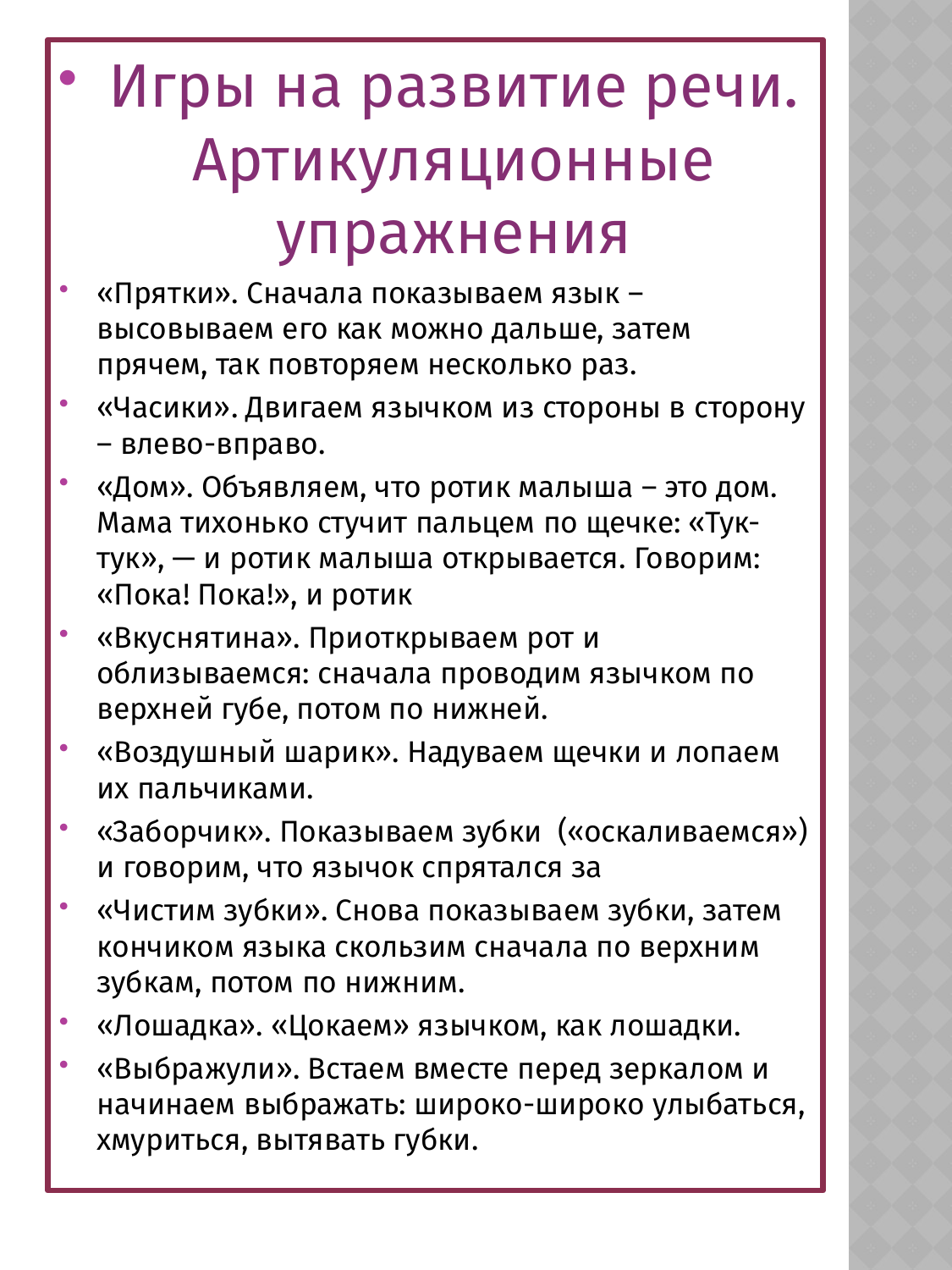

Игры на развитие речи. Артикуляционные упражнения
«Прятки». Сначала показываем язык – высовываем его как можно дальше, затем прячем, так повторяем несколько раз.
«Часики». Двигаем язычком из стороны в сторону – влево-вправо.
«Дом». Объявляем, что ротик малыша – это дом. Мама тихонько стучит пальцем по щечке: «Тук-тук», — и ротик малыша открывается. Говорим: «Пока! Пока!», и ротик
«Вкуснятина». Приоткрываем рот и  облизываемся: сначала проводим язычком по верхней губе, потом по нижней.
«Воздушный шарик». Надуваем щечки и лопаем их пальчиками.
«Заборчик». Показываем зубки  («оскаливаемся») и говорим, что язычок спрятался за
«Чистим зубки». Снова показываем зубки, затем кончиком языка скользим сначала по верхним зубкам, потом по нижним.
«Лошадка». «Цокаем» язычком, как лошадки.
«Выбражули». Встаем вместе перед зеркалом и начинаем выбражать: широко-широко улыбаться, хмуриться, вытявать губки.